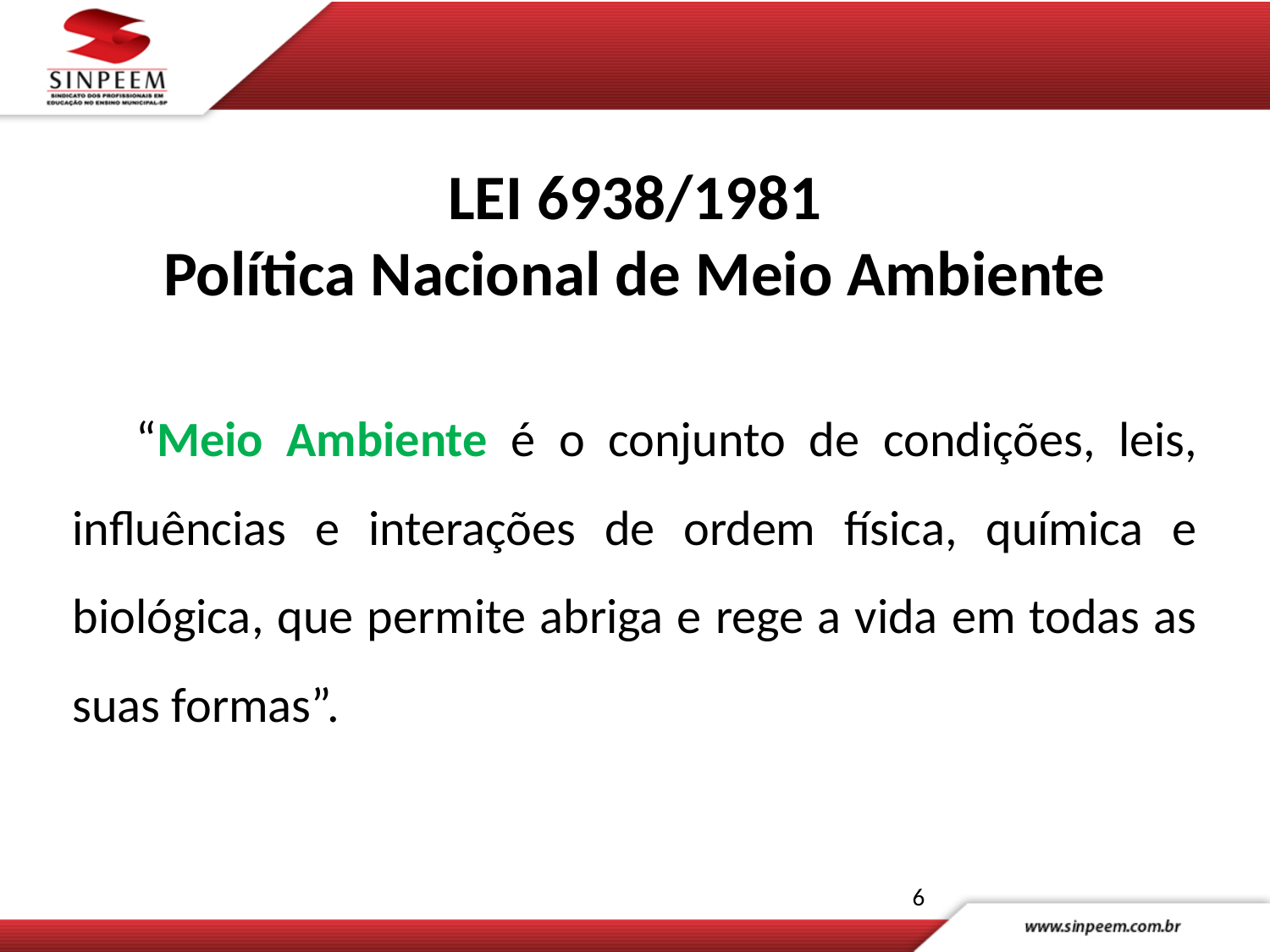

# LEI 6938/1981 Política Nacional de Meio Ambiente

“Meio Ambiente é o conjunto de condições, leis, influências e interações de ordem física, química e biológica, que permite abriga e rege a vida em todas as suas formas”.
6